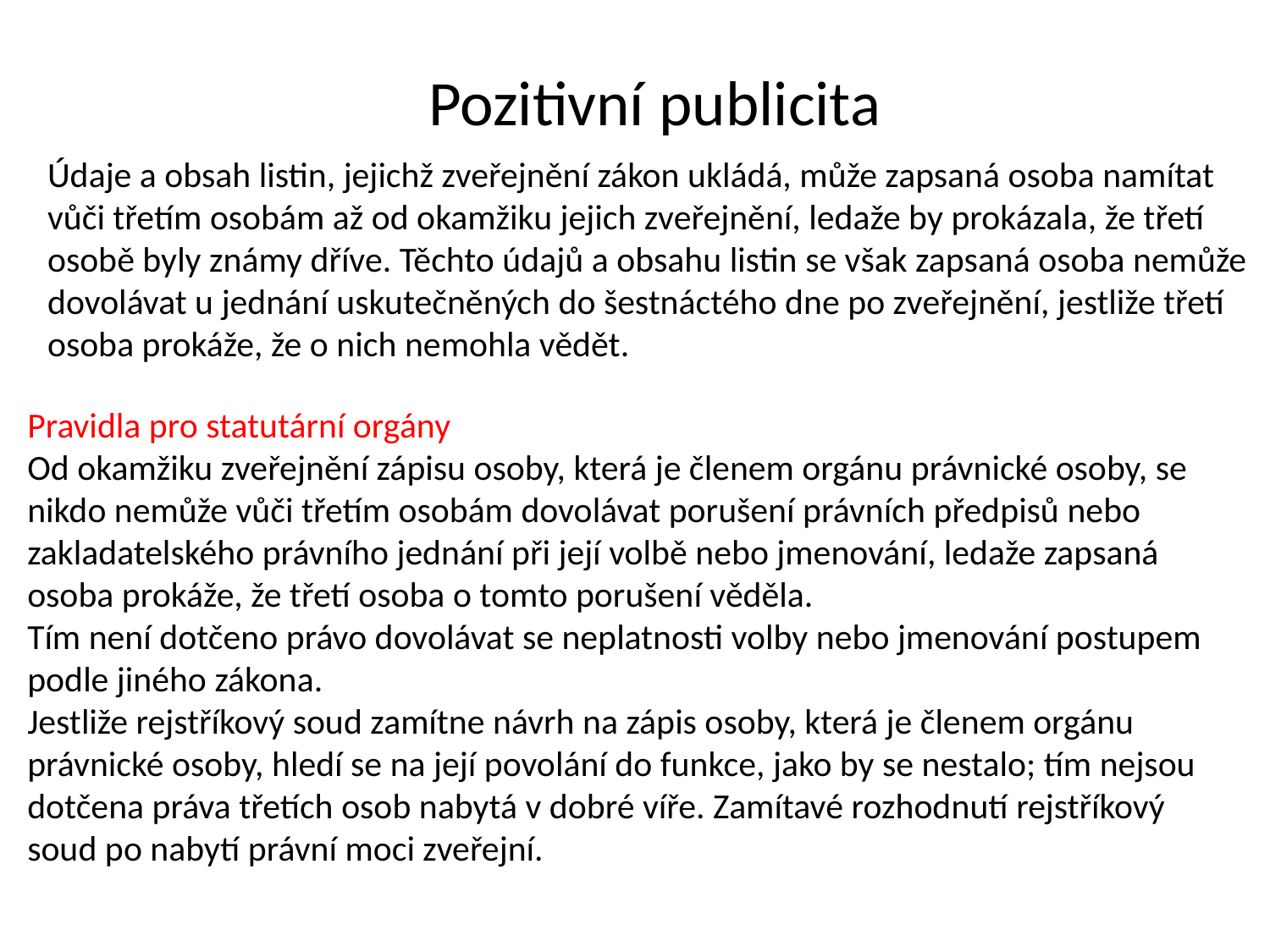

Pozitivní publicita
Údaje a obsah listin, jejichž zveřejnění zákon ukládá, může zapsaná osoba namítat vůči třetím osobám až od okamžiku jejich zveřejnění, ledaže by prokázala, že třetí osobě byly známy dříve. Těchto údajů a obsahu listin se však zapsaná osoba nemůže dovolávat u jednání uskutečněných do šestnáctého dne po zveřejnění, jestliže třetí osoba prokáže, že o nich nemohla vědět.
Pravidla pro statutární orgány
Od okamžiku zveřejnění zápisu osoby, která je členem orgánu právnické osoby, se nikdo nemůže vůči třetím osobám dovolávat porušení právních předpisů nebo zakladatelského právního jednání při její volbě nebo jmenování, ledaže zapsaná osoba prokáže, že třetí osoba o tomto porušení věděla.
Tím není dotčeno právo dovolávat se neplatnosti volby nebo jmenování postupem podle jiného zákona.
Jestliže rejstříkový soud zamítne návrh na zápis osoby, která je členem orgánu právnické osoby, hledí se na její povolání do funkce, jako by se nestalo; tím nejsou dotčena práva třetích osob nabytá v dobré víře. Zamítavé rozhodnutí rejstříkový soud po nabytí právní moci zveřejní.